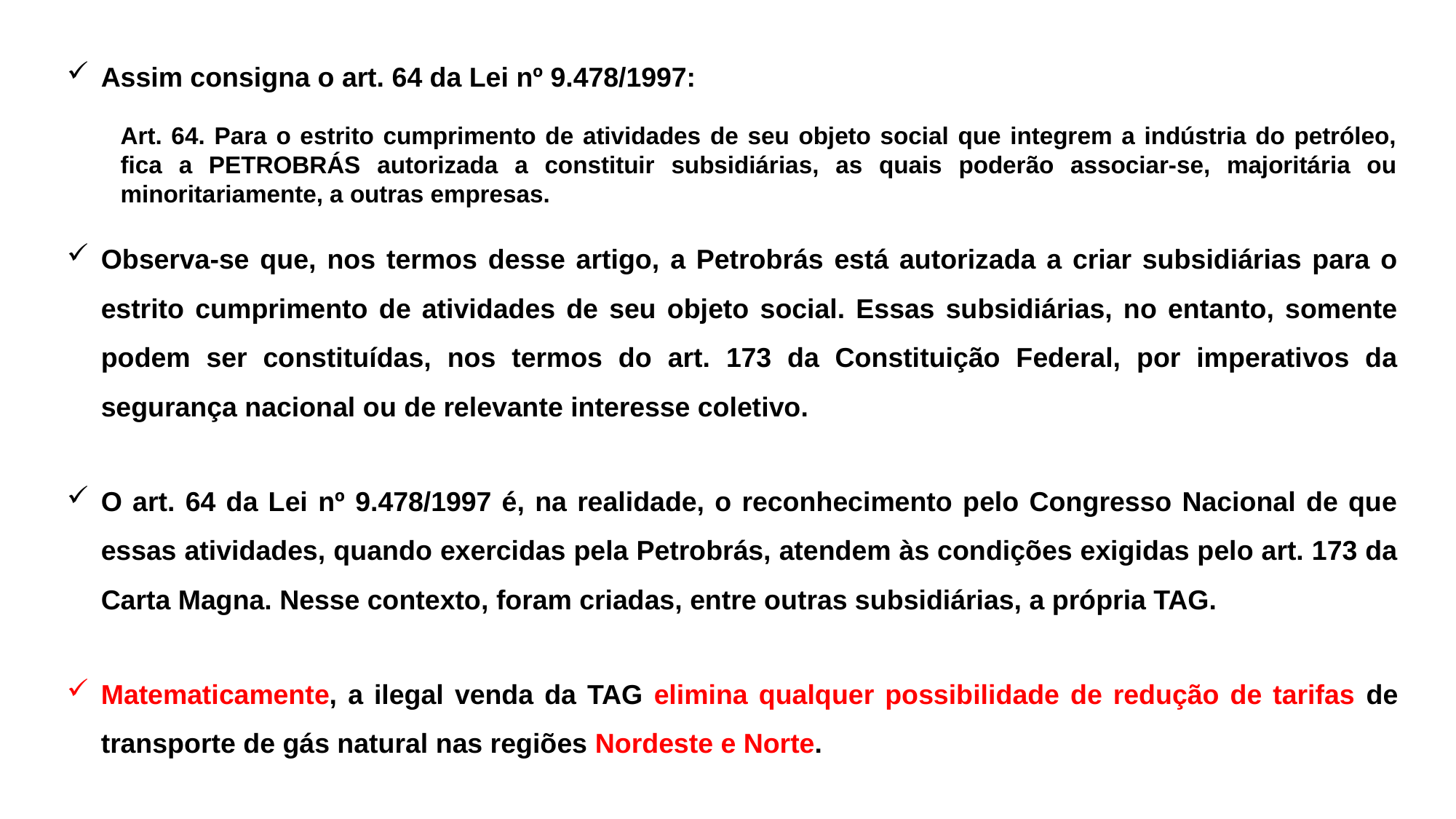

Assim consigna o art. 64 da Lei nº 9.478/1997:
Art. 64. Para o estrito cumprimento de atividades de seu objeto social que integrem a indústria do petróleo, fica a PETROBRÁS autorizada a constituir subsidiárias, as quais poderão associar-se, majoritária ou minoritariamente, a outras empresas.
Observa-se que, nos termos desse artigo, a Petrobrás está autorizada a criar subsidiárias para o estrito cumprimento de atividades de seu objeto social. Essas subsidiárias, no entanto, somente podem ser constituídas, nos termos do art. 173 da Constituição Federal, por imperativos da segurança nacional ou de relevante interesse coletivo.
O art. 64 da Lei nº 9.478/1997 é, na realidade, o reconhecimento pelo Congresso Nacional de que essas atividades, quando exercidas pela Petrobrás, atendem às condições exigidas pelo art. 173 da Carta Magna. Nesse contexto, foram criadas, entre outras subsidiárias, a própria TAG.
Matematicamente, a ilegal venda da TAG elimina qualquer possibilidade de redução de tarifas de transporte de gás natural nas regiões Nordeste e Norte.